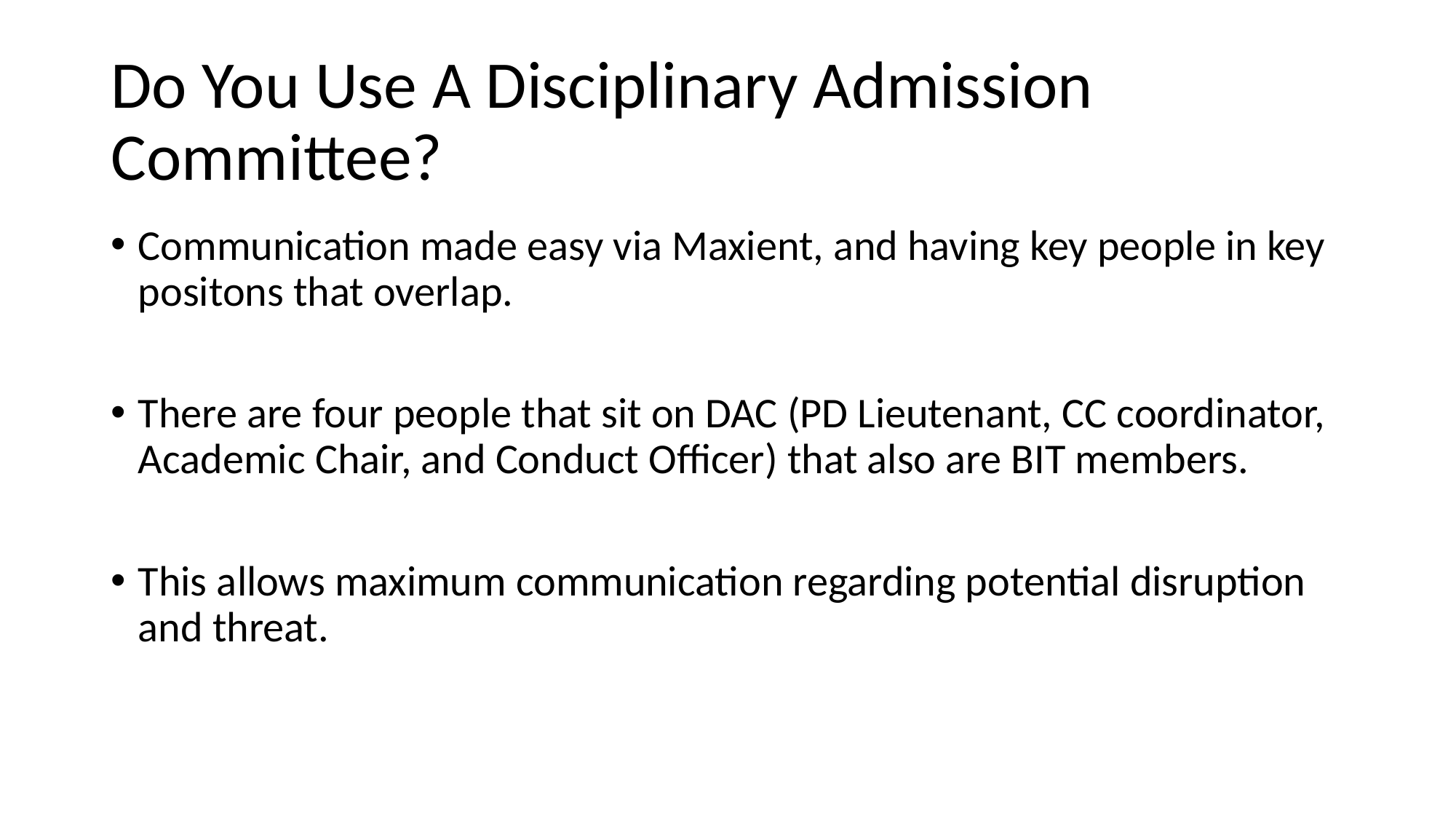

# Do You Use A Disciplinary Admission Committee?
Communication made easy via Maxient, and having key people in key positons that overlap.

There are four people that sit on DAC (PD Lieutenant, CC coordinator, Academic Chair, and Conduct Officer) that also are BIT members.

This allows maximum communication regarding potential disruption and threat.